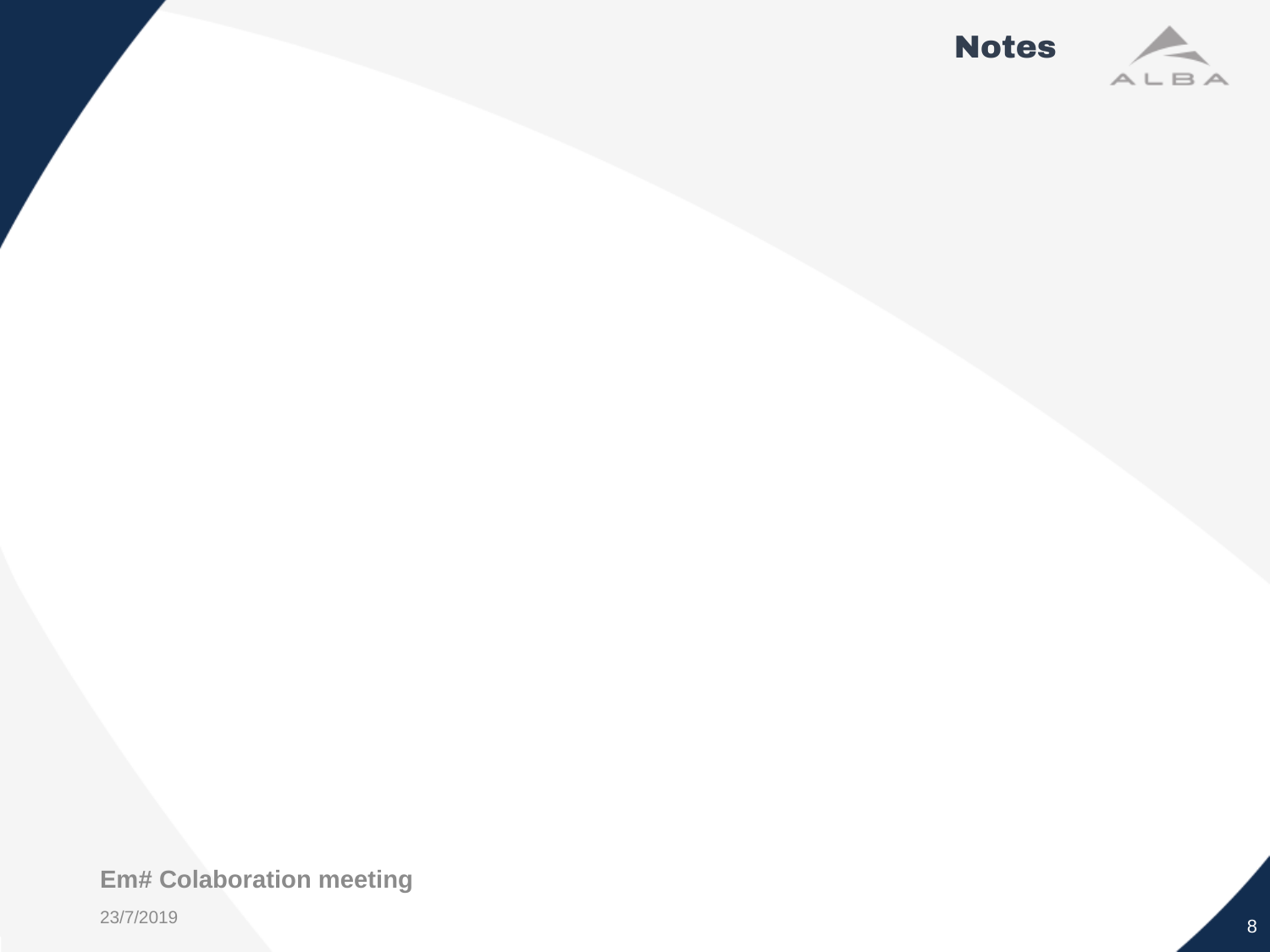

# Notes

Em# Colaboration meeting
8
23/7/2019